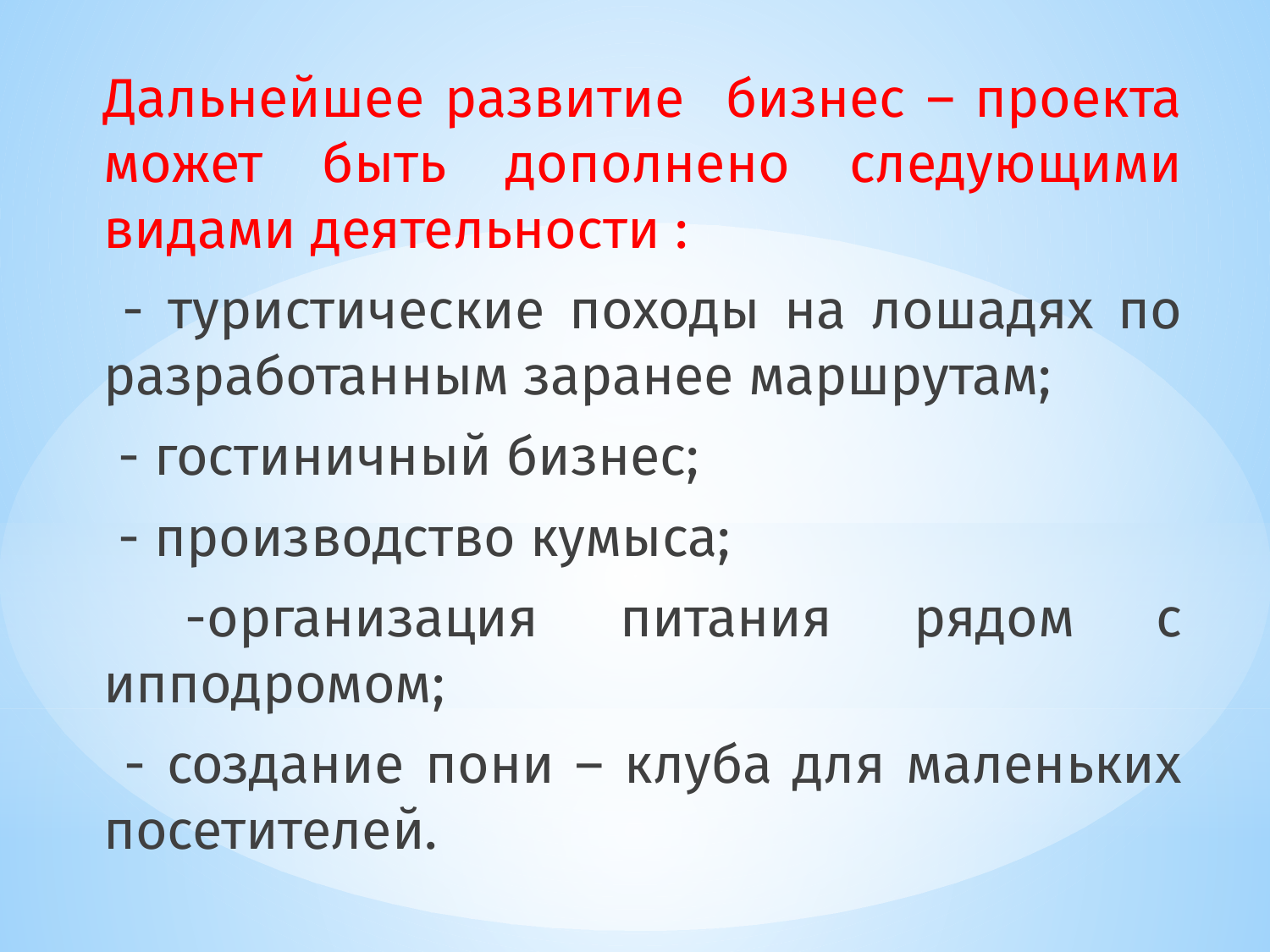

Дальнейшее развитие  бизнес – проекта может быть дополнено следующими видами деятельности :
 - туристические походы на лошадях по разработанным заранее маршрутам;
 - гостиничный бизнес;
 - производство кумыса;
 -организация питания рядом с ипподромом;
 - создание пони – клуба для маленьких посетителей.

#